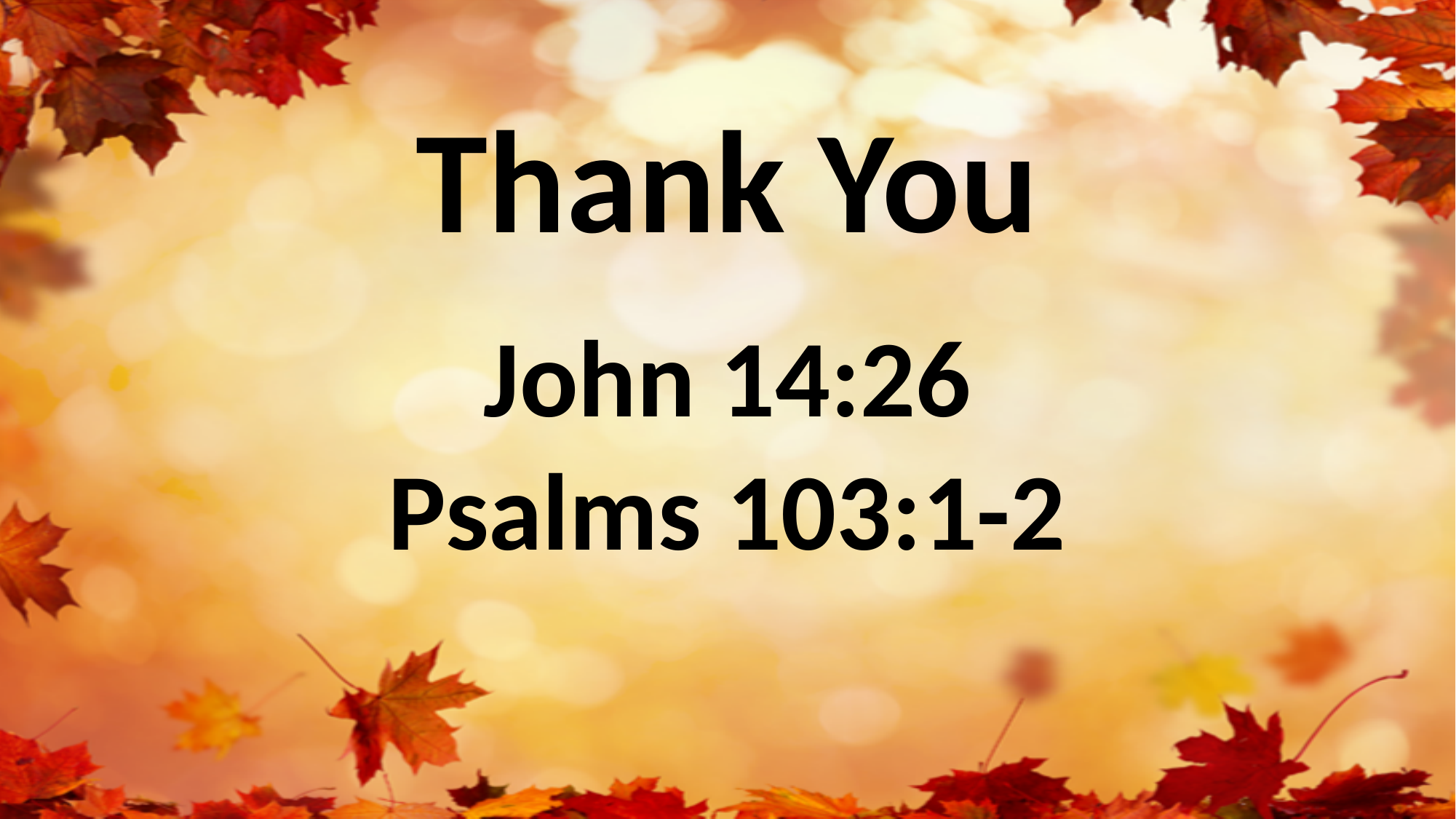

# Thank You
John 14:26
Psalms 103:1-2